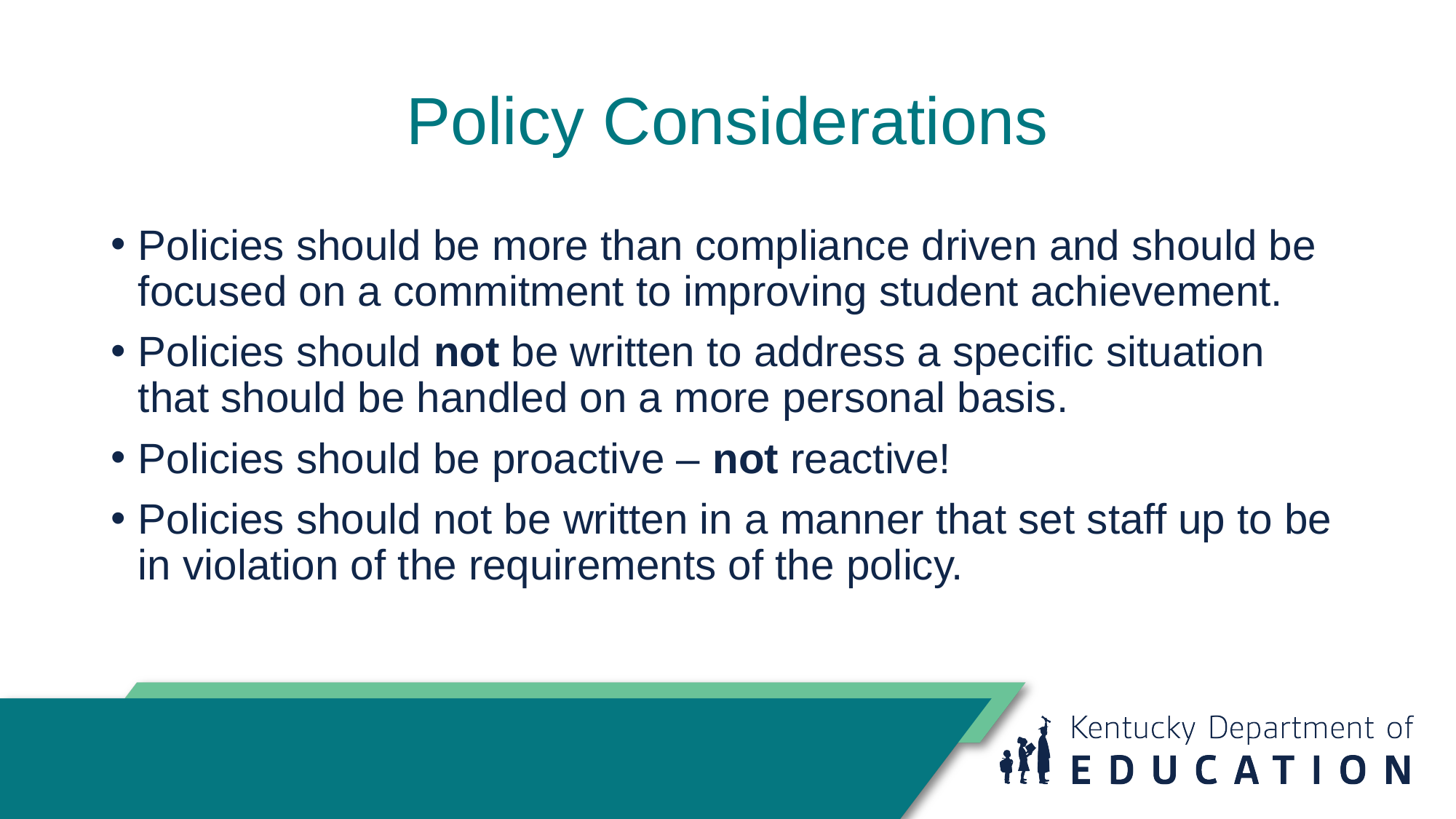

# Policy Considerations
Policies should be more than compliance driven and should be focused on a commitment to improving student achievement.
Policies should not be written to address a specific situation that should be handled on a more personal basis.
Policies should be proactive – not reactive!
Policies should not be written in a manner that set staff up to be in violation of the requirements of the policy.